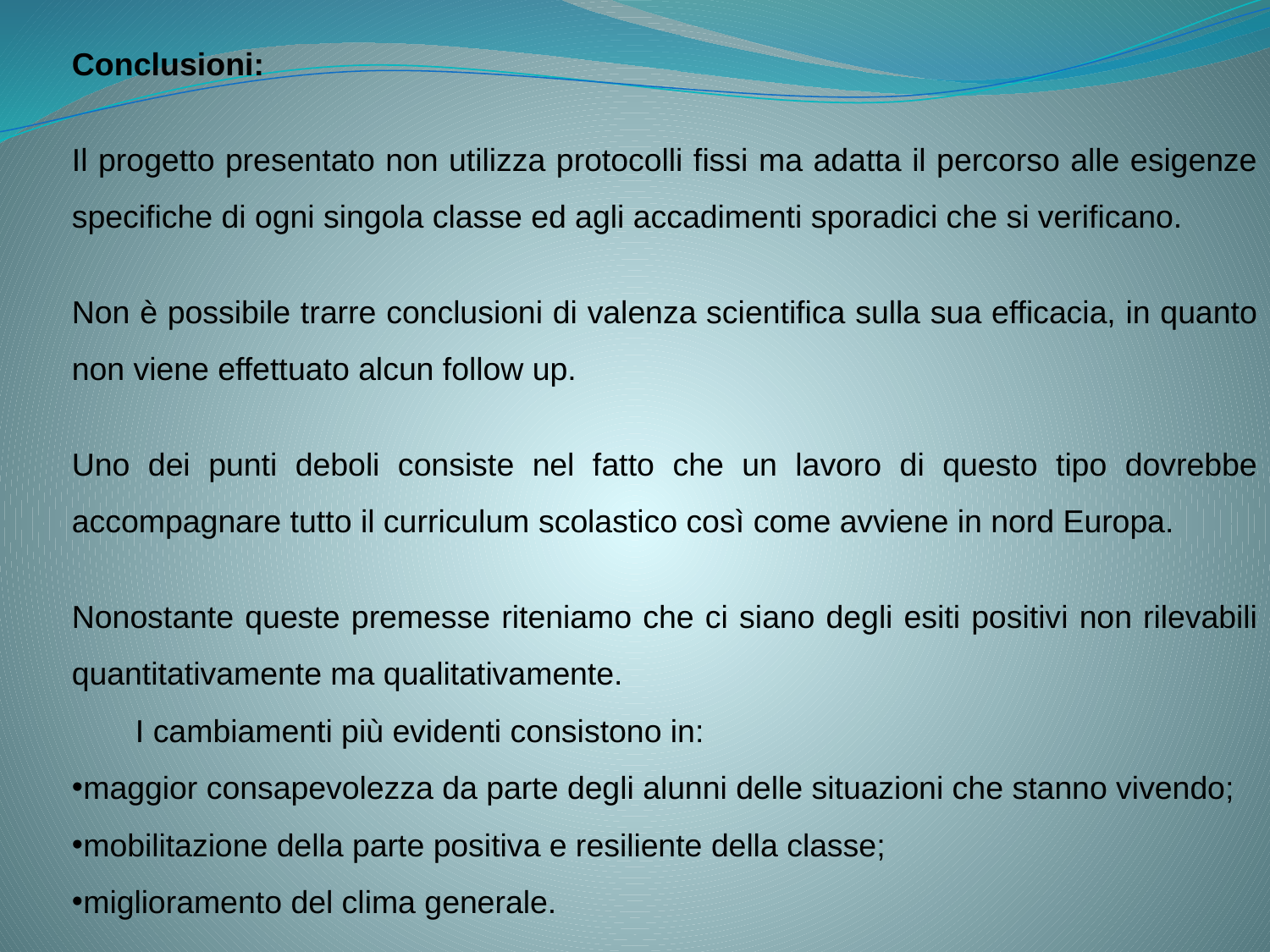

Conclusioni:

Il progetto presentato non utilizza protocolli fissi ma adatta il percorso alle esigenze specifiche di ogni singola classe ed agli accadimenti sporadici che si verificano.

Non è possibile trarre conclusioni di valenza scientifica sulla sua efficacia, in quanto non viene effettuato alcun follow up.

Uno dei punti deboli consiste nel fatto che un lavoro di questo tipo dovrebbe accompagnare tutto il curriculum scolastico così come avviene in nord Europa.

Nonostante queste premesse riteniamo che ci siano degli esiti positivi non rilevabili quantitativamente ma qualitativamente.
I cambiamenti più evidenti consistono in:
maggior consapevolezza da parte degli alunni delle situazioni che stanno vivendo;
mobilitazione della parte positiva e resiliente della classe;
miglioramento del clima generale.